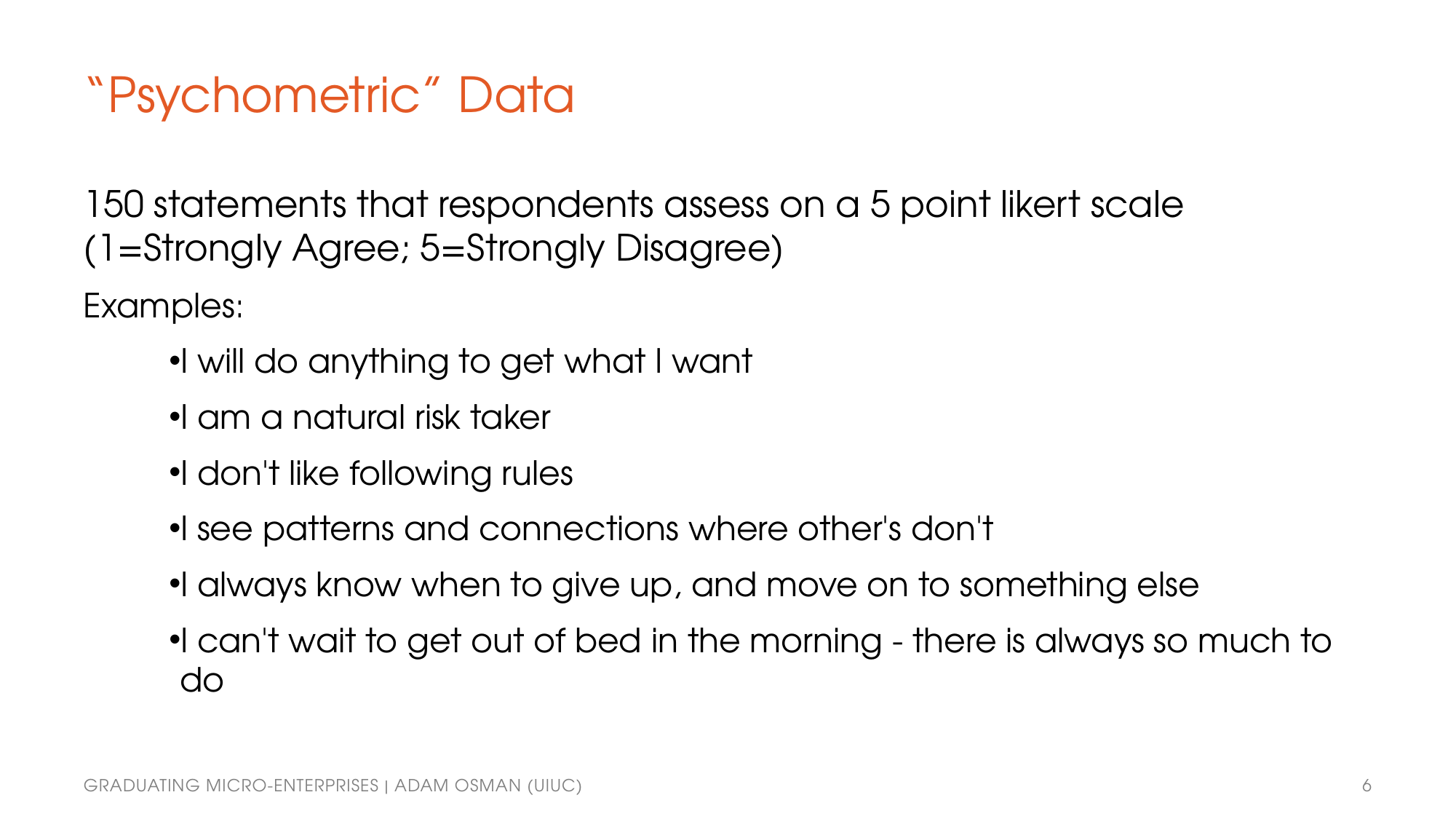

# “Psychometric” Data
150 statements that respondents assess on a 5 point likert scale
(1=Strongly Agree; 5=Strongly Disagree)
Examples:
I will do anything to get what I want
I am a natural risk taker
I don't like following rules
I see patterns and connections where other's don't
I always know when to give up, and move on to something else
I can't wait to get out of bed in the morning - there is always so much to do
Graduating Micro-Enterprises | Adam Osman (UIUC)
6